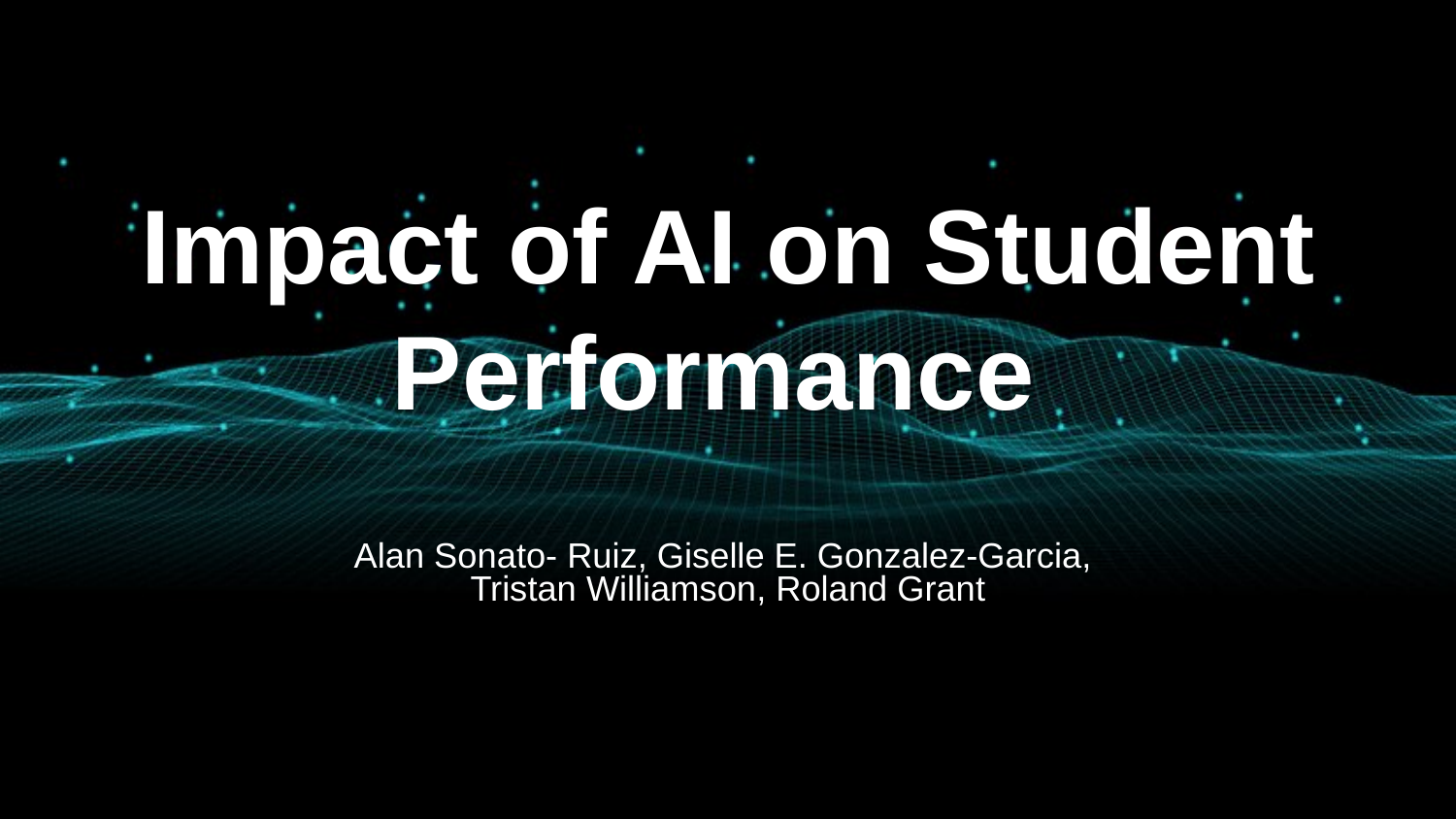

# Impact of AI on Student Performance
Alan Sonato- Ruiz, Giselle E. Gonzalez-Garcia,
Tristan Williamson, Roland Grant